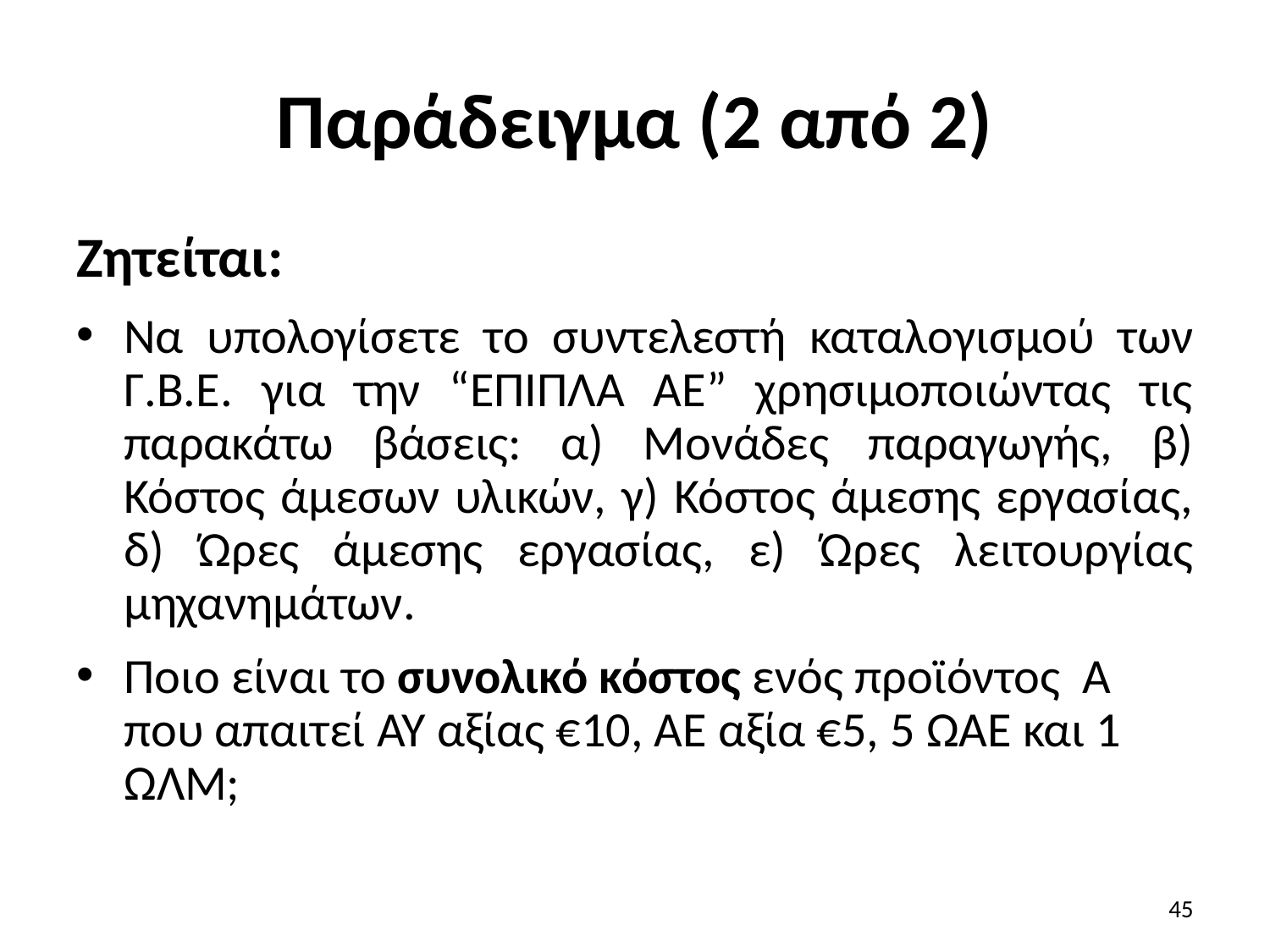

# Παράδειγμα (2 από 2)
Ζητείται:
Να υπολογίσετε το συντελεστή καταλογισμού των Γ.Β.Ε. για την “ΕΠΙΠΛΑ ΑΕ” χρησιμοποιώντας τις παρακάτω βάσεις: α) Μονάδες παραγωγής, β) Κόστος άμεσων υλικών, γ) Κόστος άμεσης εργασίας, δ) Ώρες άμεσης εργασίας, ε) Ώρες λειτουργίας μηχανημάτων.
Ποιο είναι το συνολικό κόστος ενός προϊόντος  Α που απαιτεί ΑΥ αξίας €10, ΑΕ αξία €5, 5 ΩΑΕ και 1 ΩΛΜ;
45